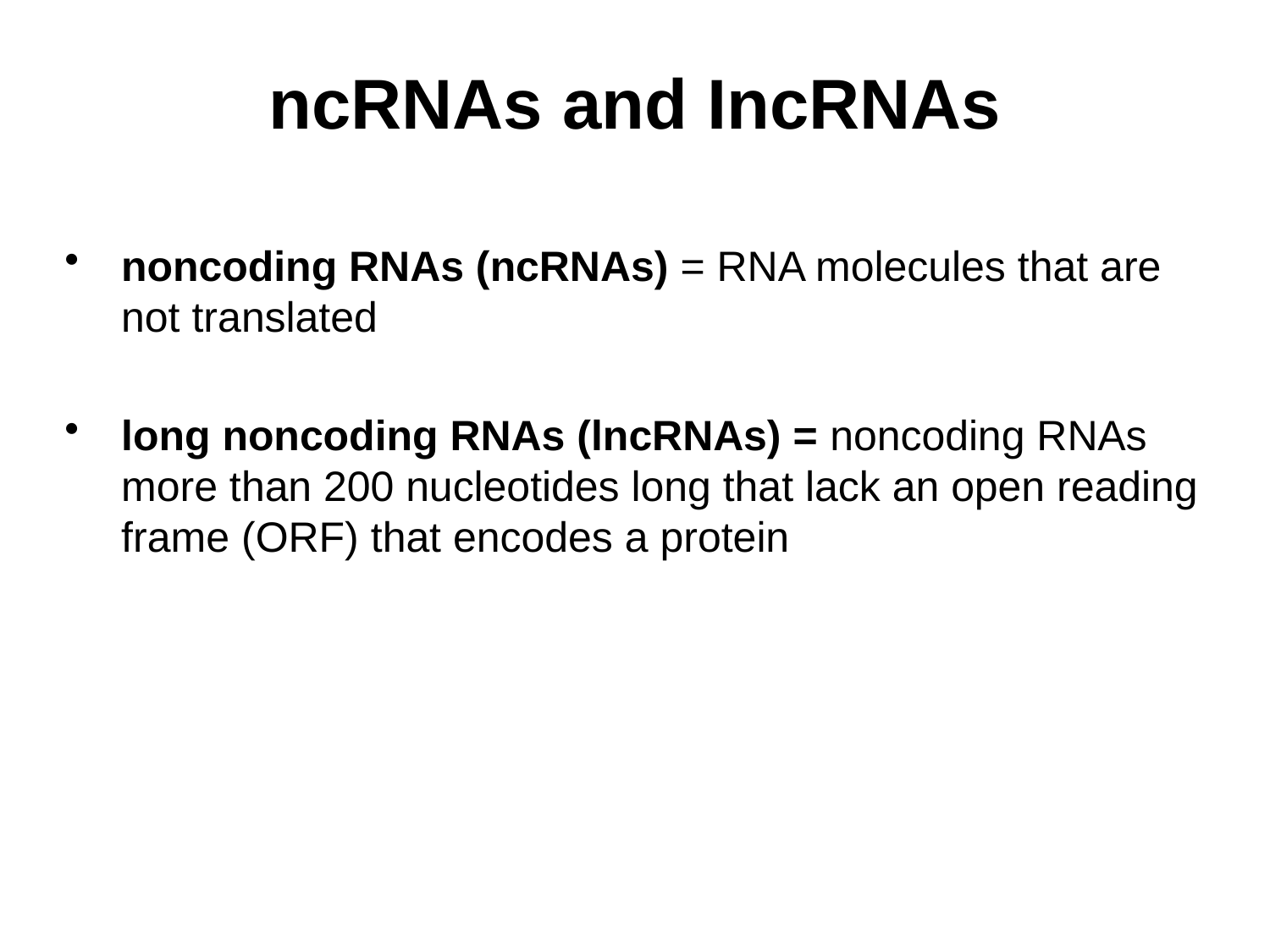

# ncRNAs and IncRNAs
noncoding RNAs (ncRNAs) = RNA molecules that are not translated

long noncoding RNAs (lncRNAs) = noncoding RNAs more than 200 nucleotides long that lack an open reading frame (ORF) that encodes a protein